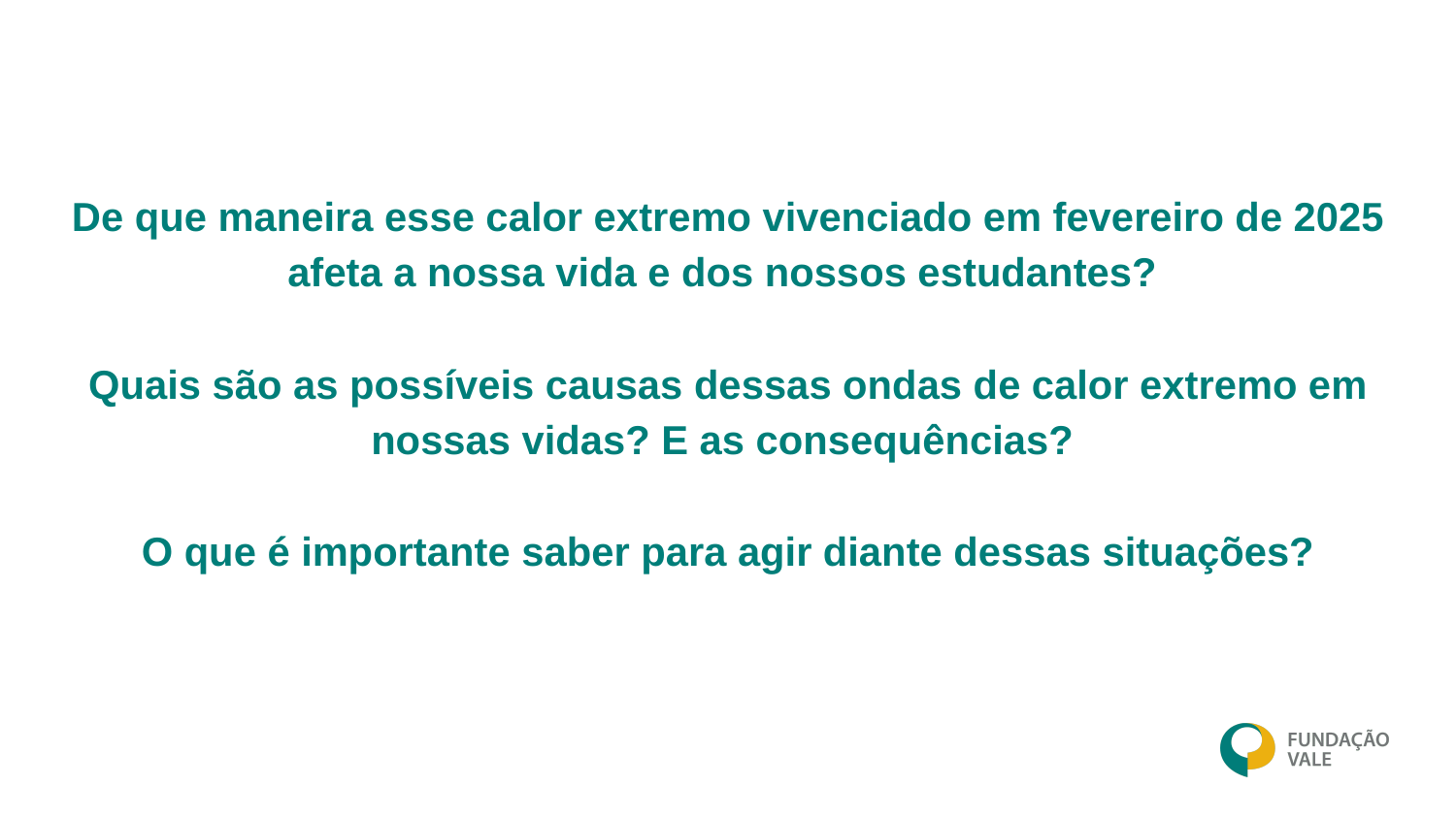

# De que maneira esse calor extremo vivenciado em fevereiro de 2025 afeta a nossa vida e dos nossos estudantes?

Quais são as possíveis causas dessas ondas de calor extremo em nossas vidas? E as consequências?

O que é importante saber para agir diante dessas situações?